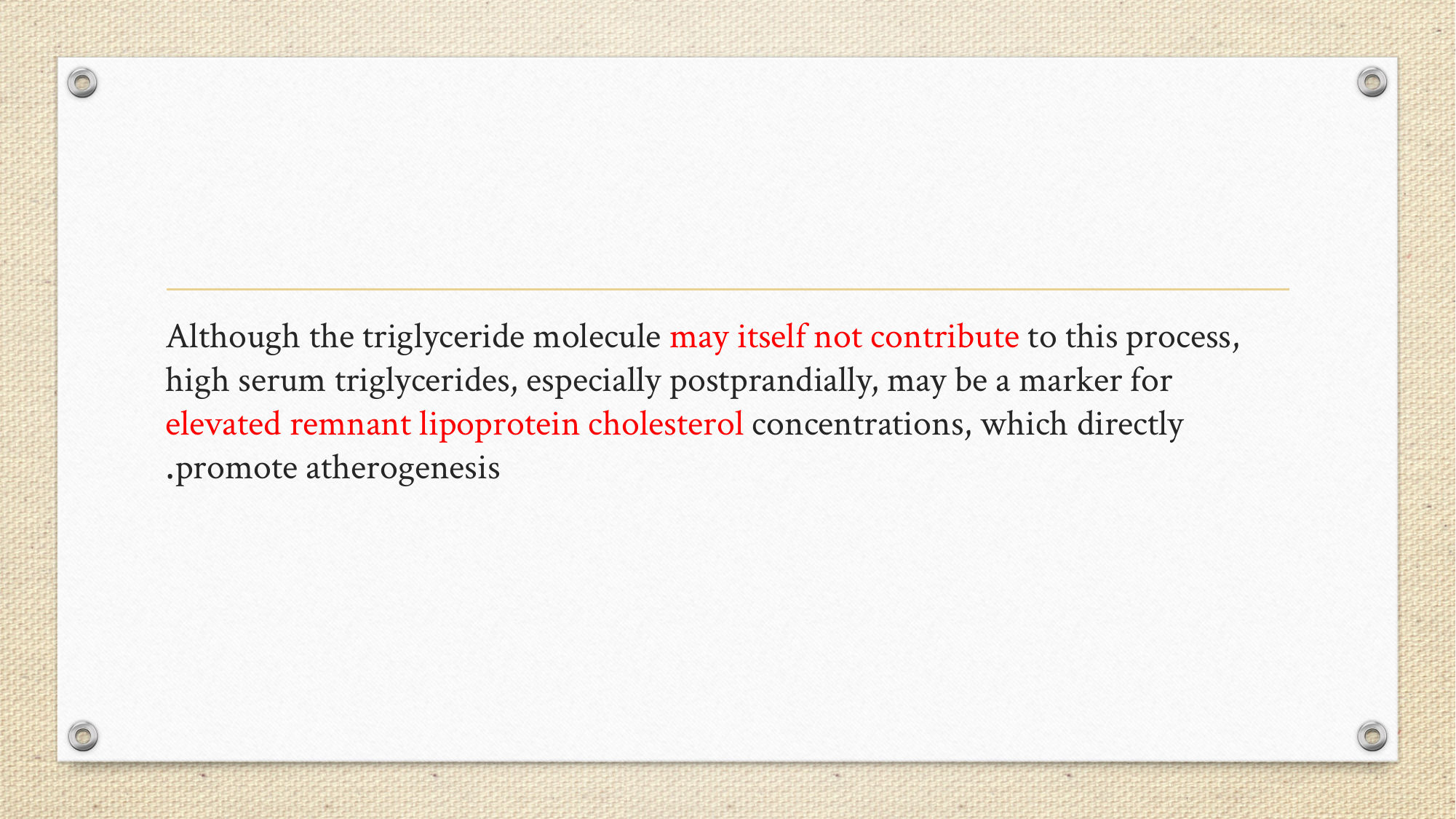

#
Although the triglyceride molecule may itself not contribute to this process, high serum triglycerides, especially postprandially, may be a marker for elevated remnant lipoprotein cholesterol concentrations, which directly promote atherogenesis.